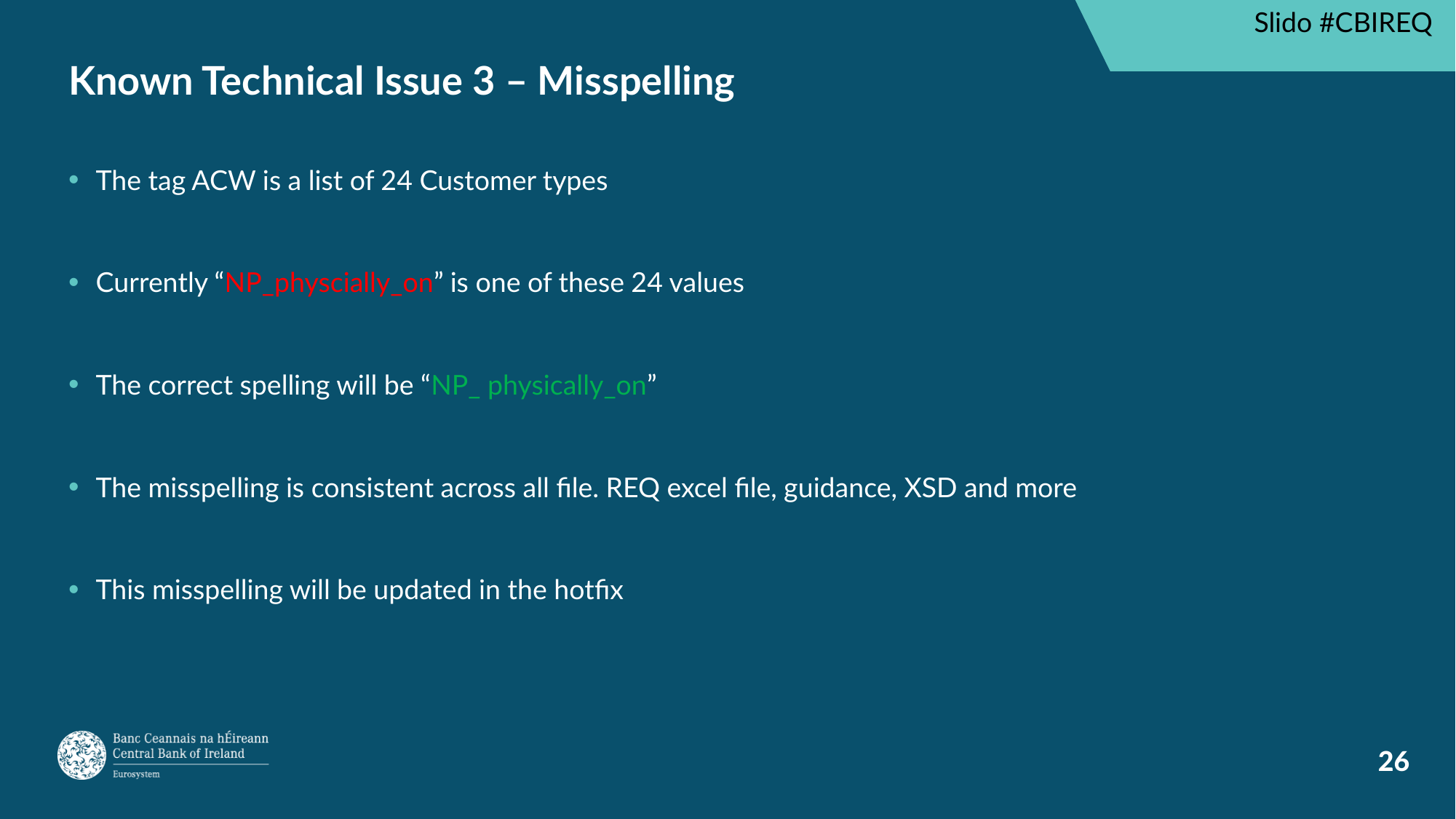

Slido #CBIREQ
# Known Technical Issue 3 – Misspelling
The tag ACW is a list of 24 Customer types

Currently “NP_physcially_on” is one of these 24 values

The correct spelling will be “NP_ physically_on”

The misspelling is consistent across all file. REQ excel file, guidance, XSD and more

This misspelling will be updated in the hotfix